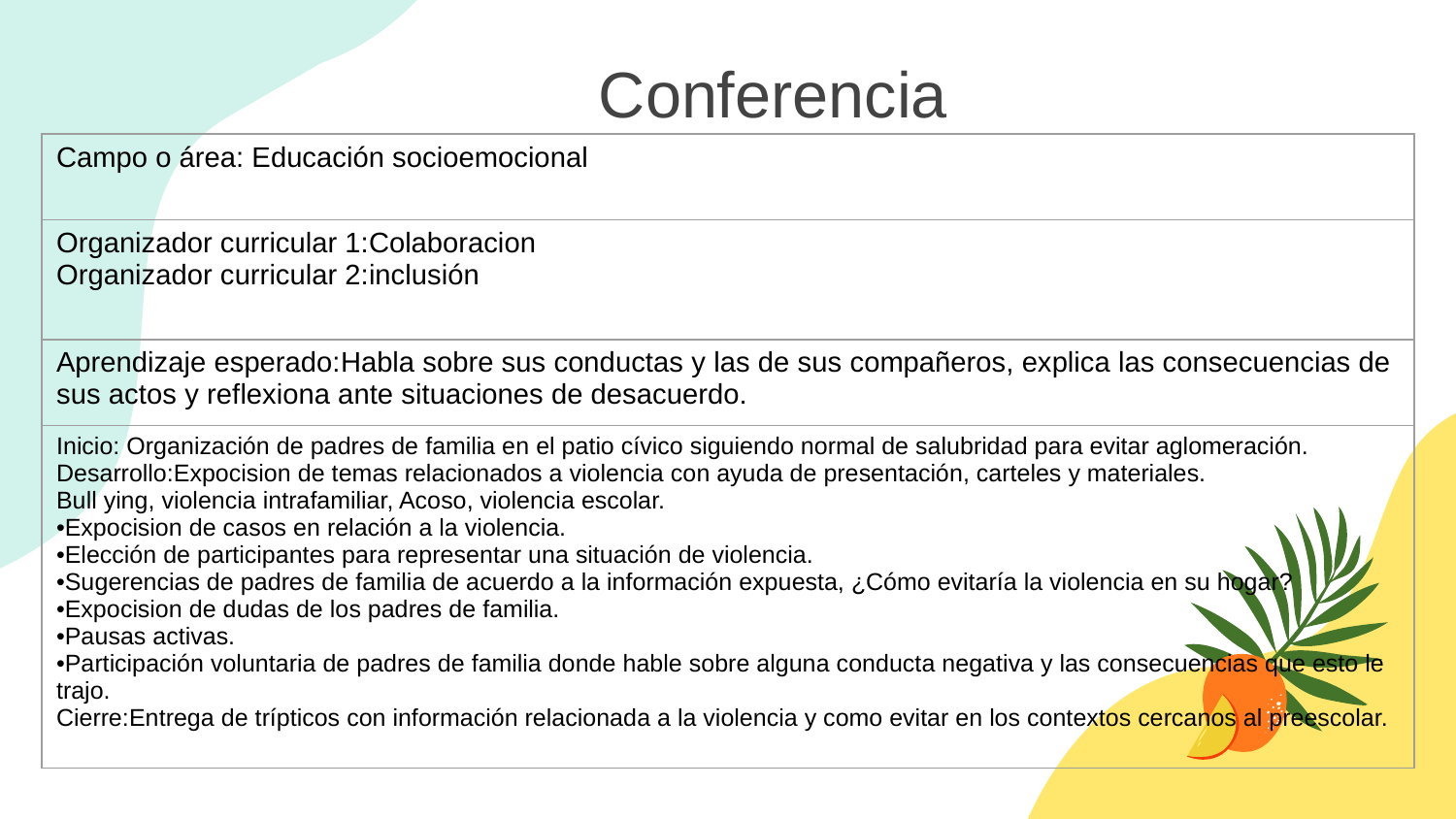

# Conferencia
| Campo o área: Educación socioemocional |
| --- |
| Organizador curricular 1:Colaboracion Organizador curricular 2:inclusión |
| Aprendizaje esperado:Habla sobre sus conductas y las de sus compañeros, explica las consecuencias de sus actos y reflexiona ante situaciones de desacuerdo. |
| Inicio: Organización de padres de familia en el patio cívico siguiendo normal de salubridad para evitar aglomeración. Desarrollo:Expocision de temas relacionados a violencia con ayuda de presentación, carteles y materiales. Bull ying, violencia intrafamiliar, Acoso, violencia escolar. •Expocision de casos en relación a la violencia. •Elección de participantes para representar una situación de violencia. •Sugerencias de padres de familia de acuerdo a la información expuesta, ¿Cómo evitaría la violencia en su hogar? •Expocision de dudas de los padres de familia. •Pausas activas. •Participación voluntaria de padres de familia donde hable sobre alguna conducta negativa y las consecuencias que esto le trajo. Cierre:Entrega de trípticos con información relacionada a la violencia y como evitar en los contextos cercanos al preescolar. |